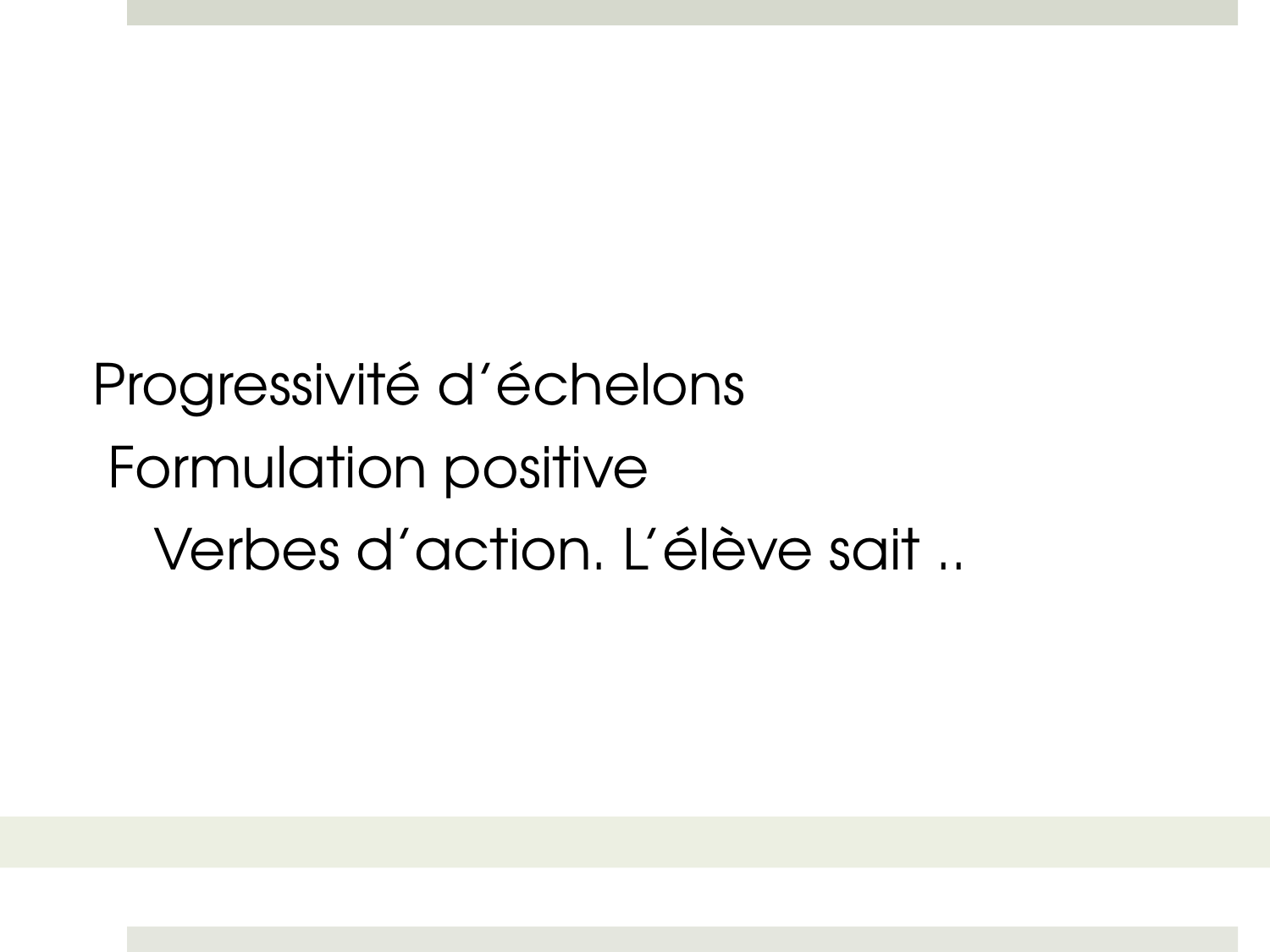

Progressivité d’échelons
Formulation positive
Verbes d’action. L’élève sait ..